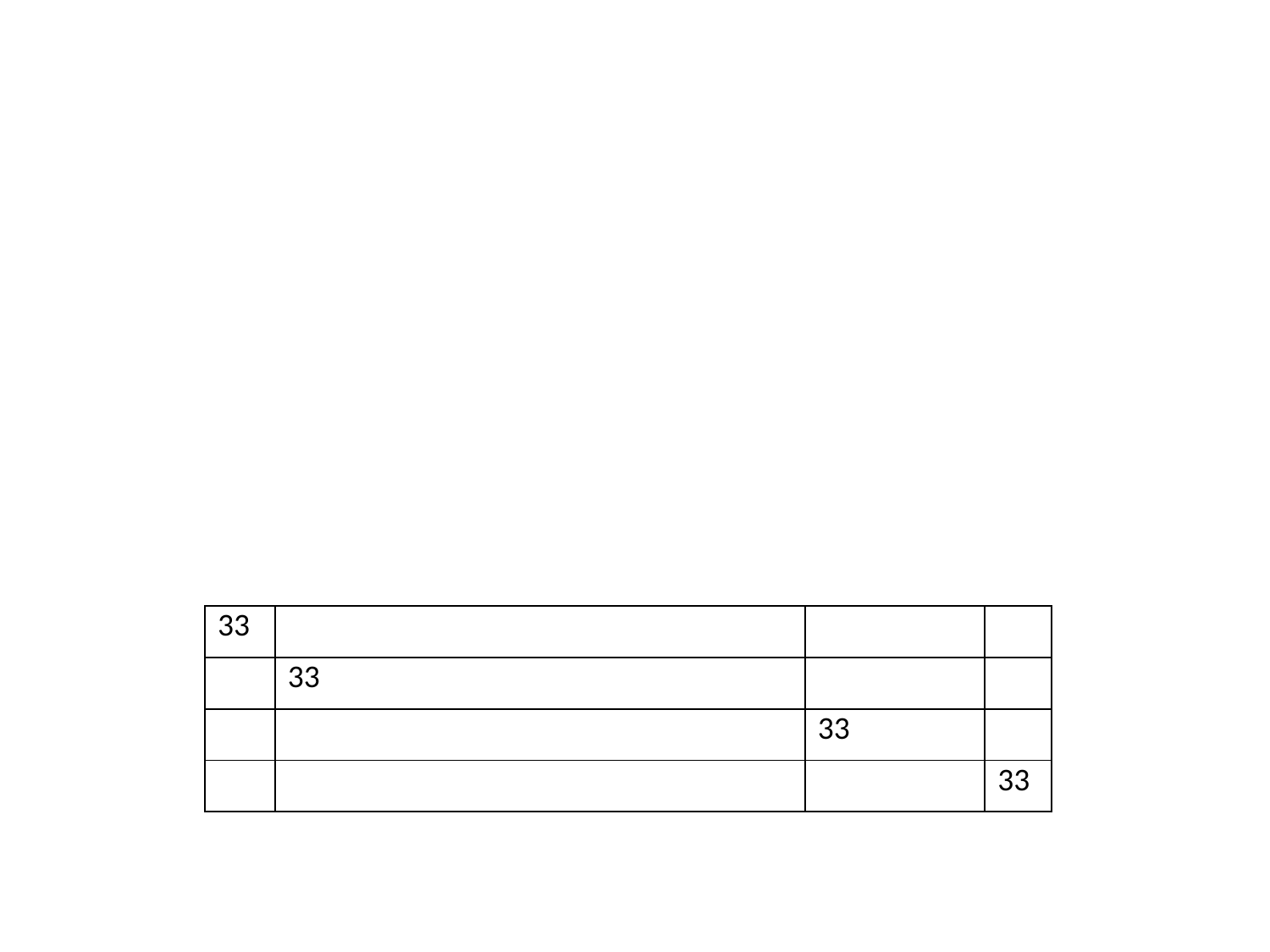

| 33 |  |  |  |
| --- | --- | --- | --- |
|  | 33 |  |  |
|  |  | 33 |  |
|  |  |  | 33 |